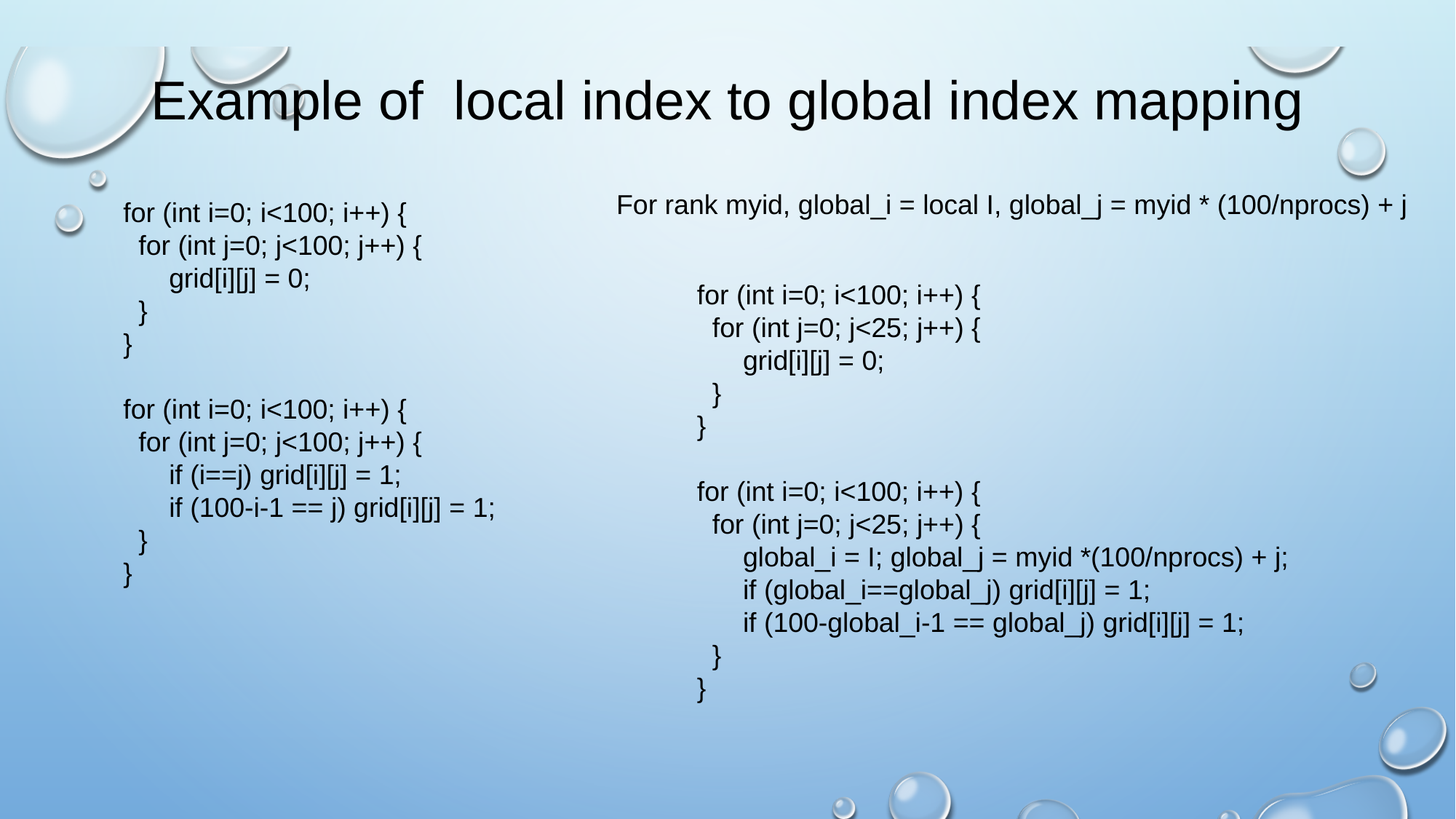

# Example of  local index to global index mapping
For rank myid, global_i = local I, global_j = myid * (100/nprocs) + j
for (int i=0; i<100; i++) {
  for (int j=0; j<100; j++) {
      grid[i][j] = 0;
  }
}

for (int i=0; i<100; i++) {
  for (int j=0; j<100; j++) {
      if (i==j) grid[i][j] = 1;
      if (100-i-1 == j) grid[i][j] = 1;
  }
}

for (int i=0; i<100; i++) {
  for (int j=0; j<25; j++) {
      grid[i][j] = 0;
  }
}

for (int i=0; i<100; i++) {
  for (int j=0; j<25; j++) {
      global_i = I; global_j = myid *(100/nprocs) + j;
      if (global_i==global_j) grid[i][j] = 1;
      if (100-global_i-1 == global_j) grid[i][j] = 1;
  }
}